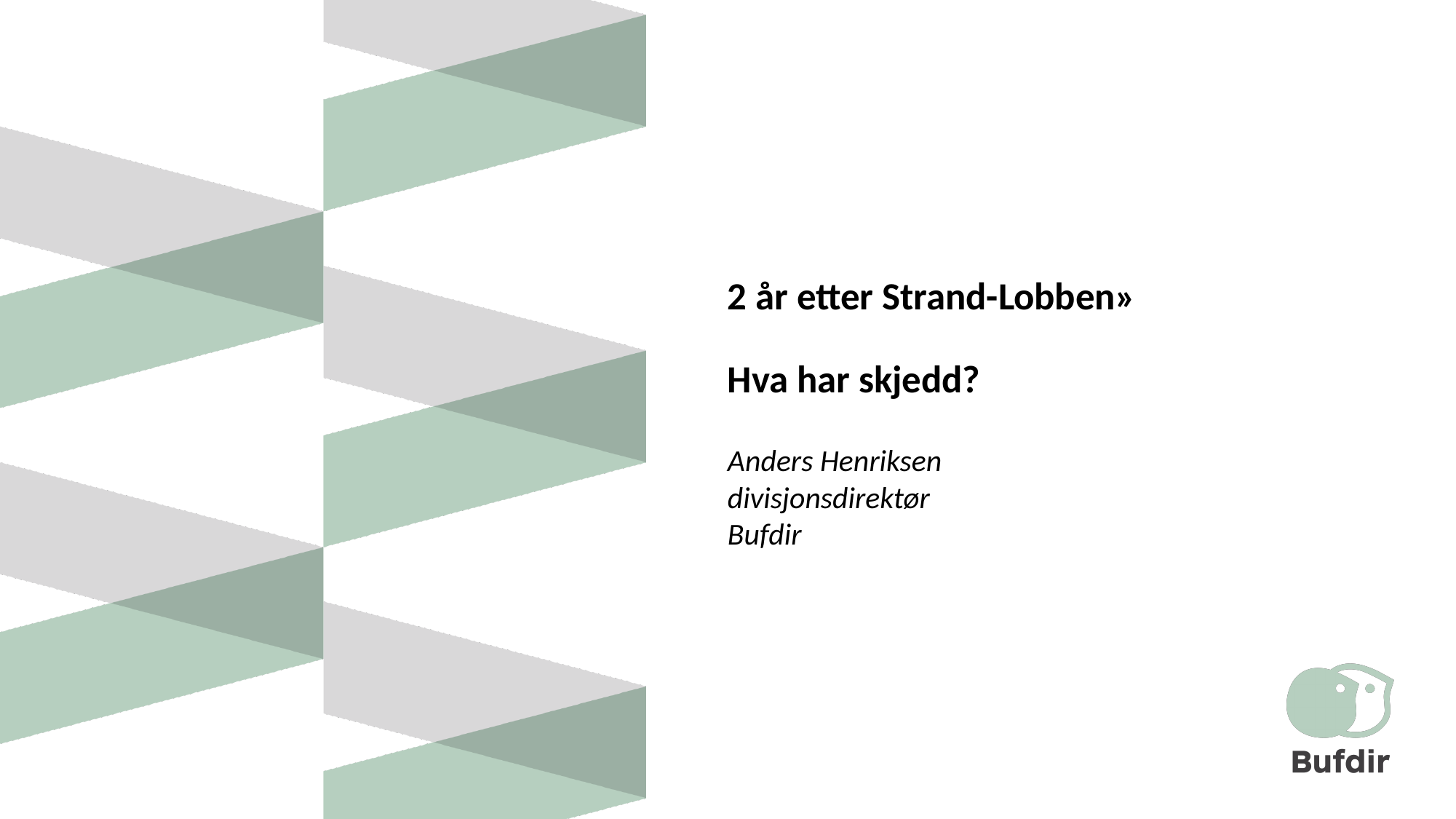

# 2 år etter Strand-Lobben» Hva har skjedd?
Anders Henriksen
divisjonsdirektør
Bufdir